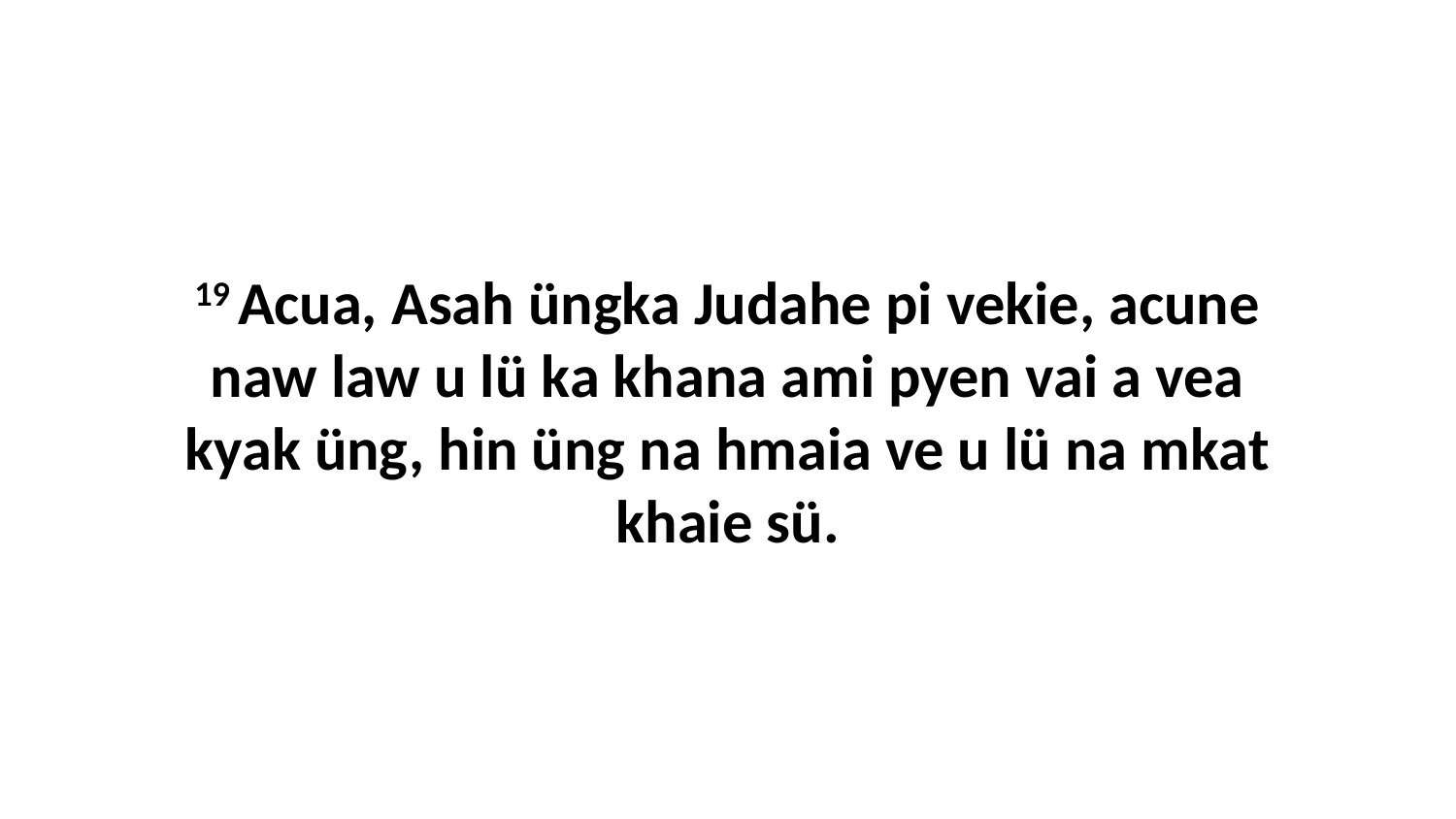

19 Acua, Asah üngka Judahe pi vekie, acune naw law u lü ka khana ami pyen vai a vea kyak üng, hin üng na hmaia ve u lü na mkat khaie sü.